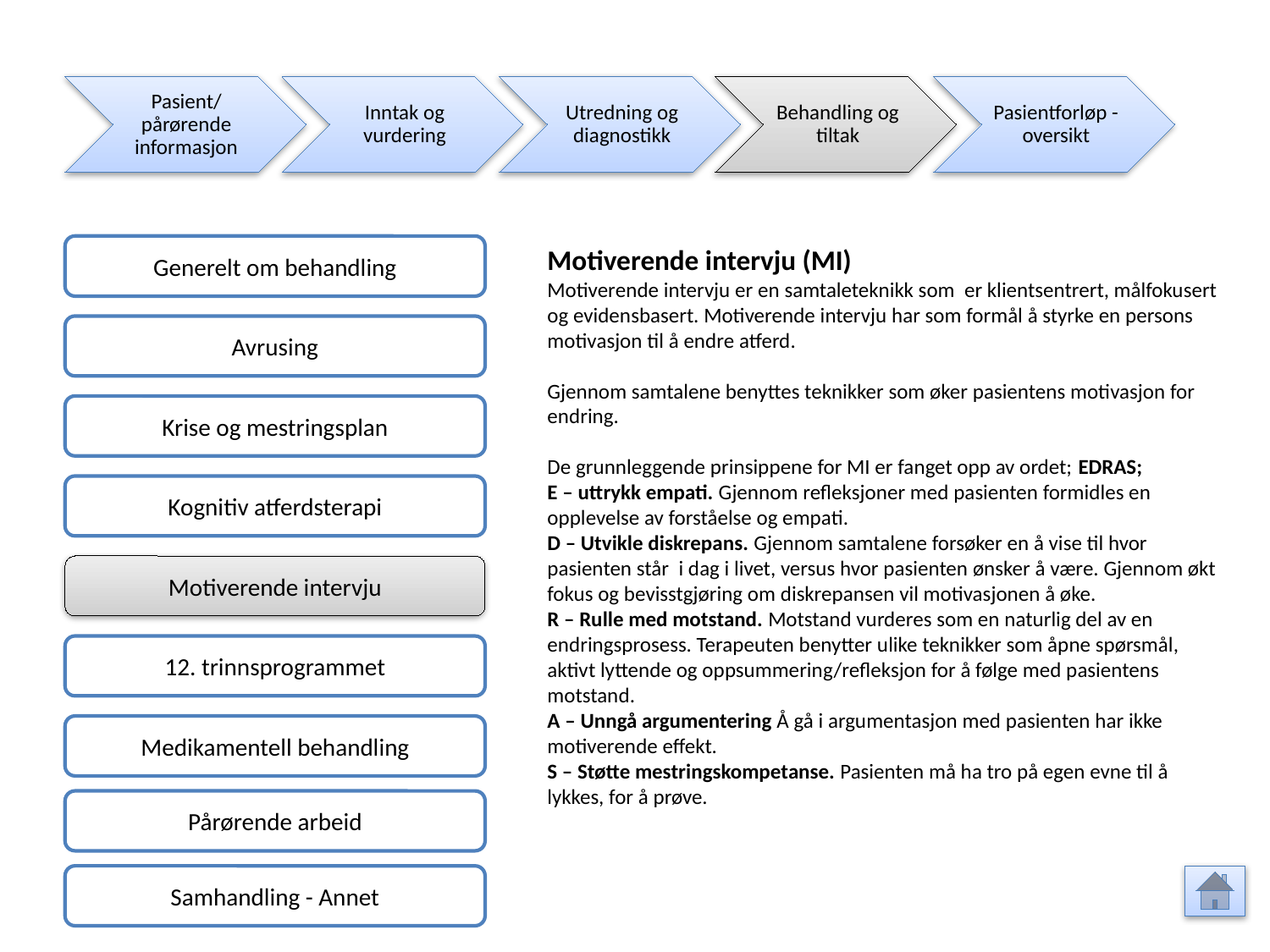

Pasient/ pårørende informasjon

Inntak og vurdering

Utredning og diagnostikk

Behandling og tiltak

Pasientforløp - oversikt
Generelt om behandling
Motiverende intervju (MI)
Motiverende intervju er en samtaleteknikk som  er klientsentrert, målfokusert og evidensbasert. Motiverende intervju har som formål å styrke en persons motivasjon til å endre atferd.

Gjennom samtalene benyttes teknikker som øker pasientens motivasjon for endring.

De grunnleggende prinsippene for MI er fanget opp av ordet; EDRAS;
E – uttrykk empati. Gjennom refleksjoner med pasienten formidles en opplevelse av forståelse og empati.
D – Utvikle diskrepans. Gjennom samtalene forsøker en å vise til hvor pasienten står  i dag i livet, versus hvor pasienten ønsker å være. Gjennom økt fokus og bevisstgjøring om diskrepansen vil motivasjonen å øke.
R – Rulle med motstand. Motstand vurderes som en naturlig del av en endringsprosess. Terapeuten benytter ulike teknikker som åpne spørsmål, aktivt lyttende og oppsummering/refleksjon for å følge med pasientens motstand.
A – Unngå argumentering Å gå i argumentasjon med pasienten har ikke motiverende effekt.
S – Støtte mestringskompetanse. Pasienten må ha tro på egen evne til å lykkes, for å prøve.
Avrusing
Krise og mestringsplan
Kognitiv atferdsterapi
Motiverende intervju
12. trinnsprogrammet
Medikamentell behandling
Pårørende arbeid
Samhandling - Annet